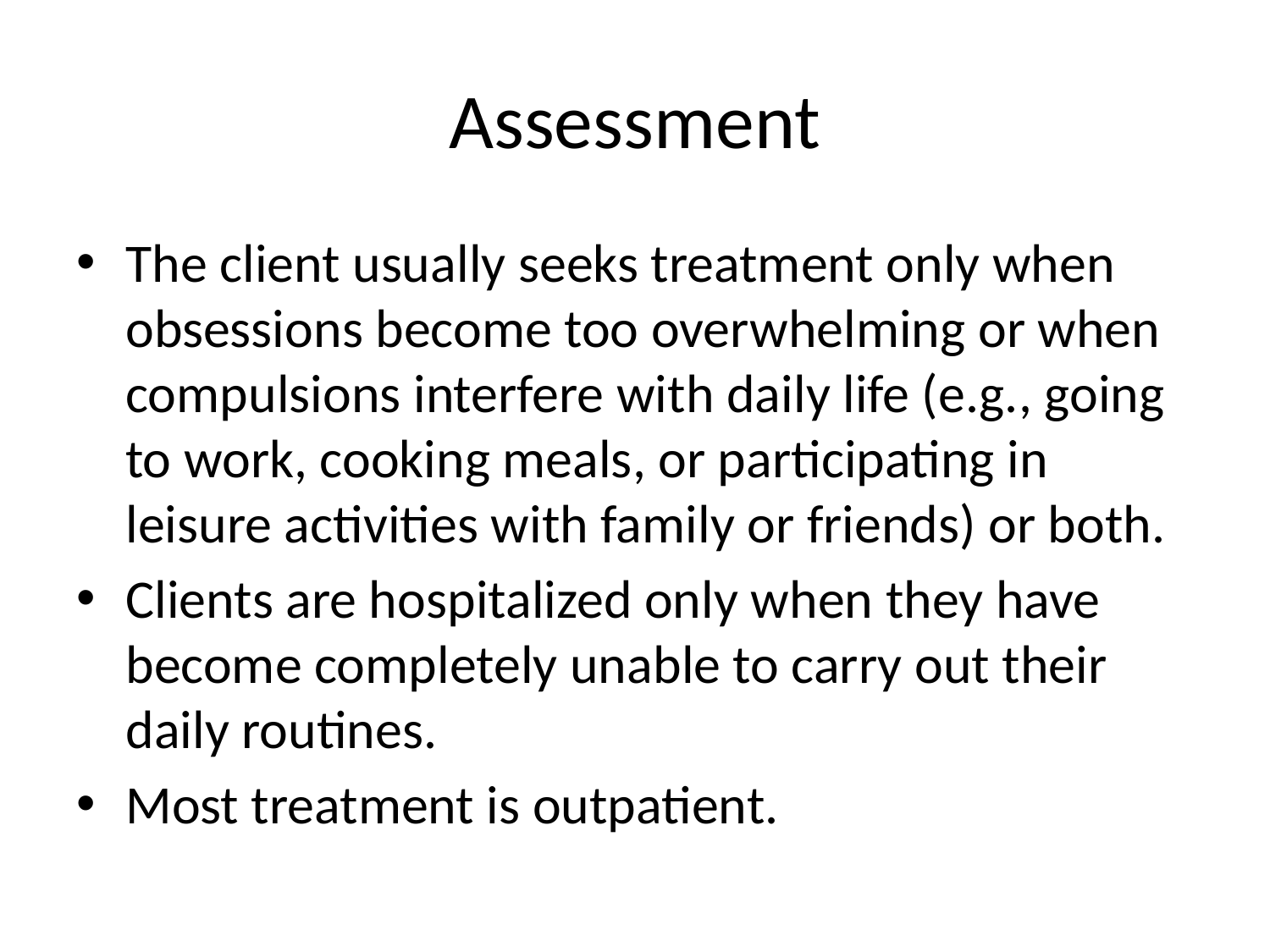

# Assessment
The client usually seeks treatment only when obsessions become too overwhelming or when compulsions interfere with daily life (e.g., going to work, cooking meals, or participating in leisure activities with family or friends) or both.
Clients are hospitalized only when they have become completely unable to carry out their daily routines.
Most treatment is outpatient.